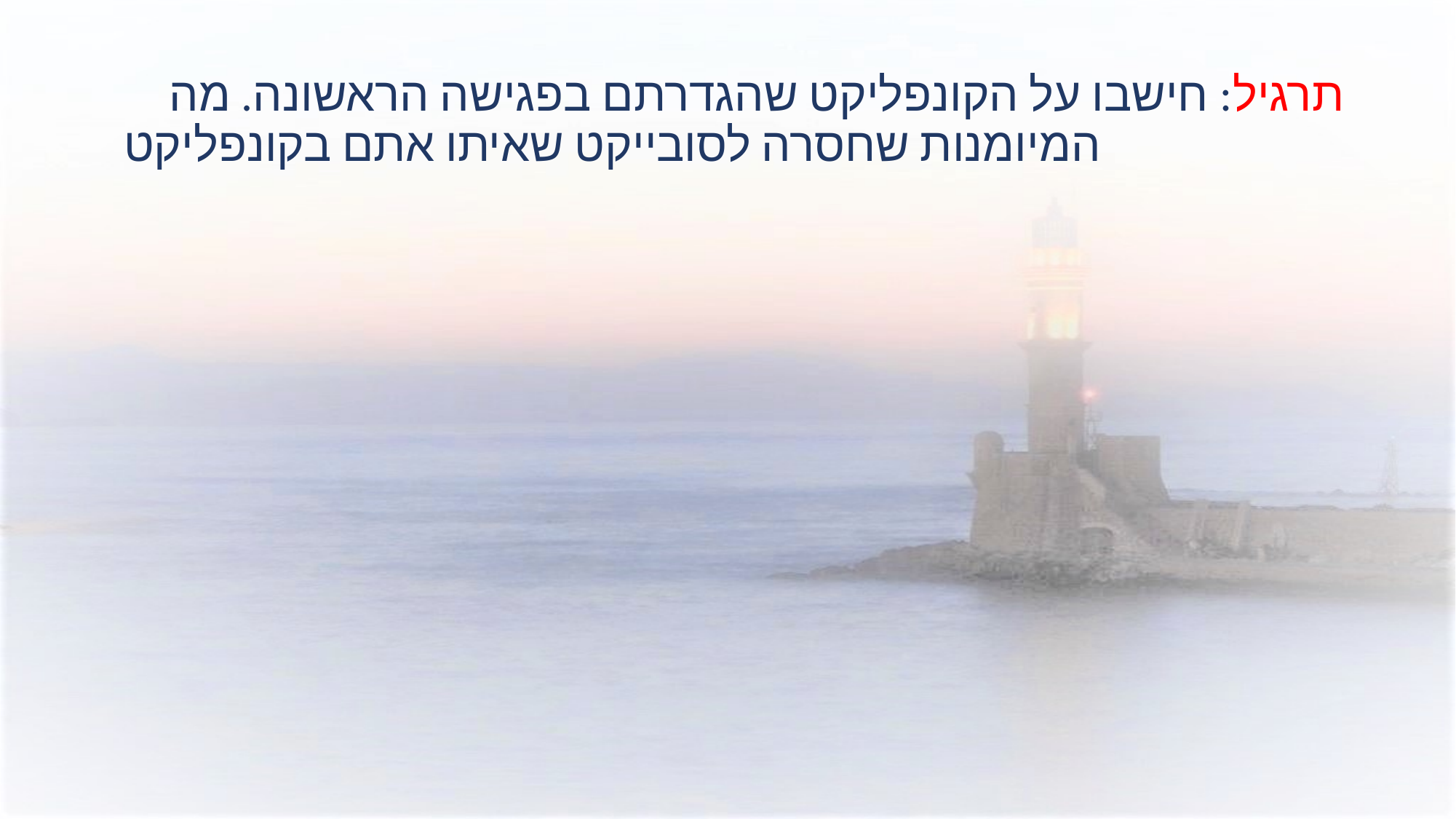

# תרגיל: חישבו על הקונפליקט שהגדרתם בפגישה הראשונה. מה                             המיומנות שחסרה לסובייקט שאיתו אתם בקונפליקט